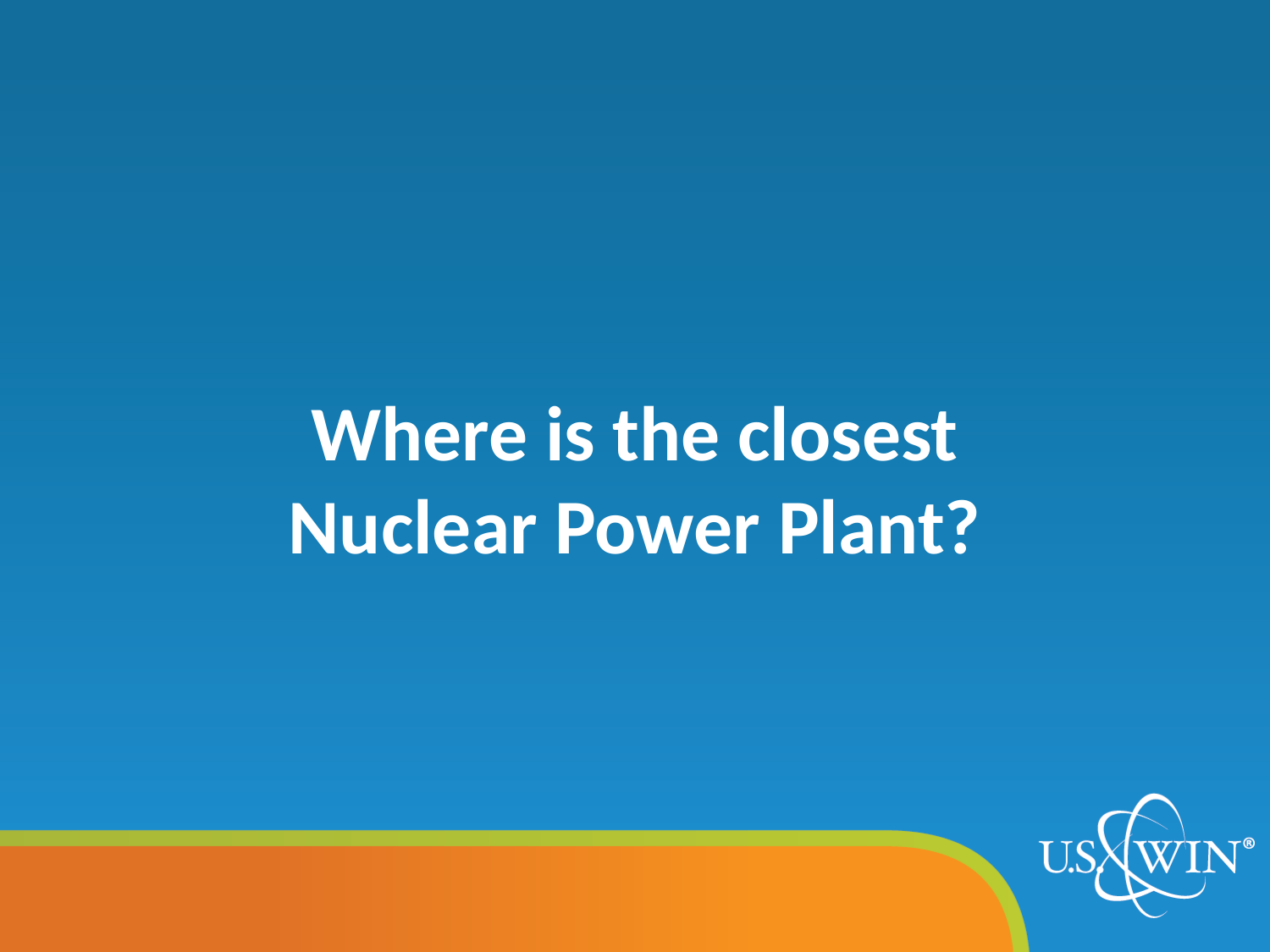

# Where is the closest Nuclear Power Plant?